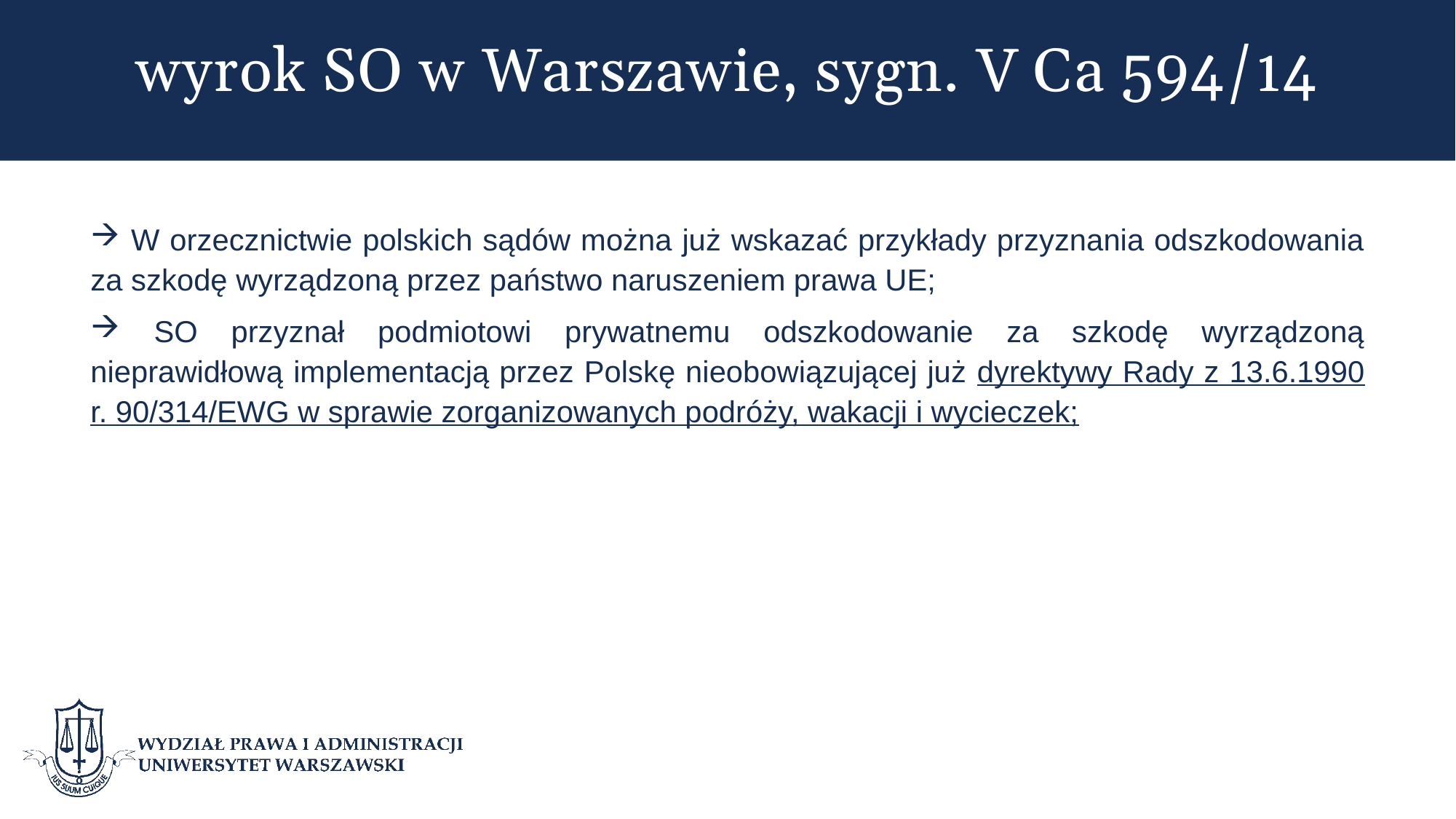

# wyrok SO w Warszawie, sygn. V Ca 594/14
 W orzecznictwie polskich sądów można już wskazać przykłady przyznania odszkodowania za szkodę wyrządzoną przez państwo naruszeniem prawa UE;
 SO przyznał podmiotowi prywatnemu odszkodowanie za szkodę wyrządzoną nieprawidłową implementacją przez Polskę nieobowiązującej już dyrektywy Rady z 13.6.1990 r. 90/314/EWG w sprawie zorganizowanych podróży, wakacji i wycieczek;